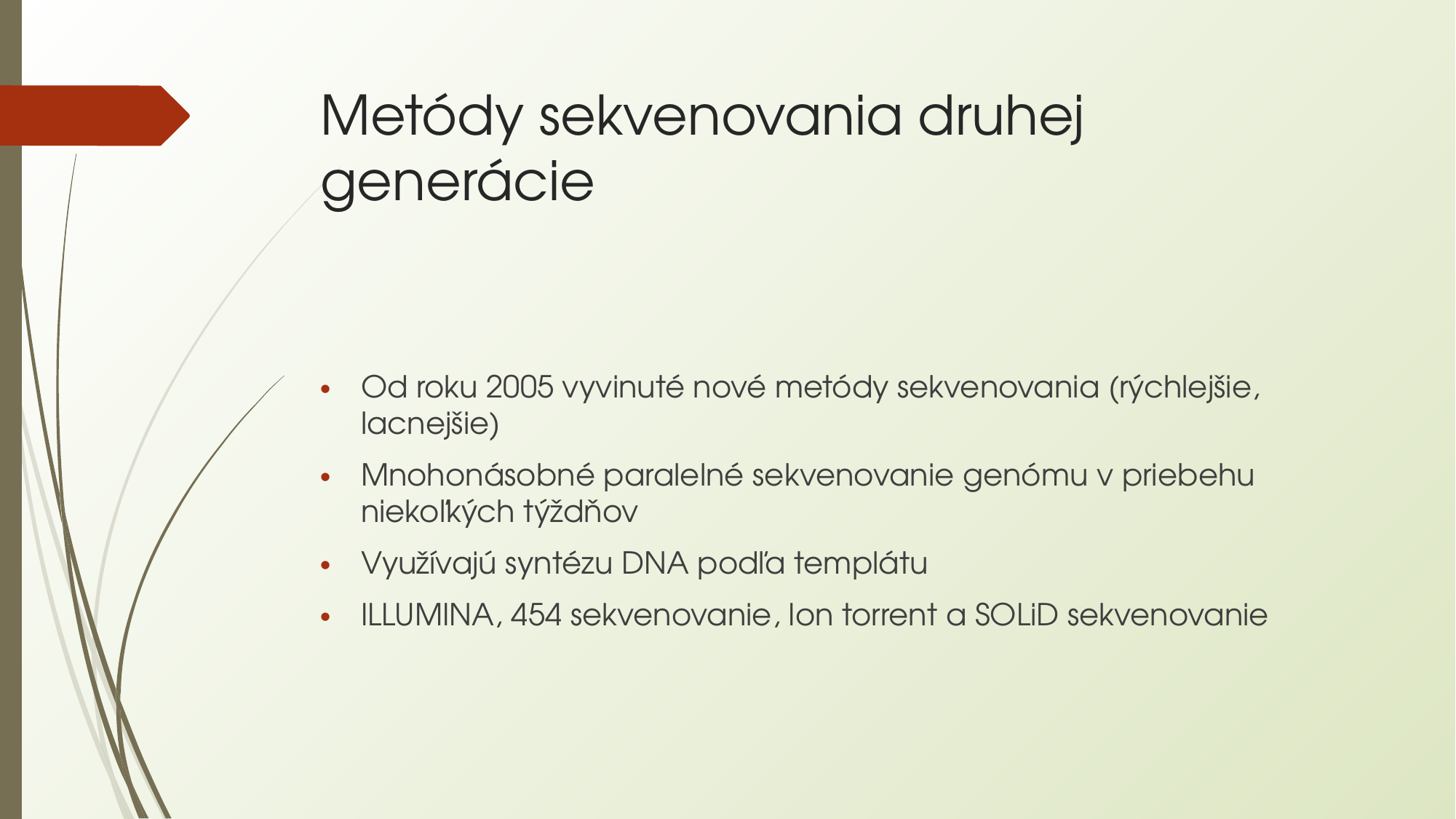

# Metódy sekvenovania druhej generácie
Od roku 2005 vyvinuté nové metódy sekvenovania (rýchlejšie, lacnejšie)
Mnohonásobné paralelné sekvenovanie genómu v priebehu niekoľkých týždňov
Využívajú syntézu DNA podľa templátu
ILLUMINA, 454 sekvenovanie, Ion torrent a SOLiD sekvenovanie